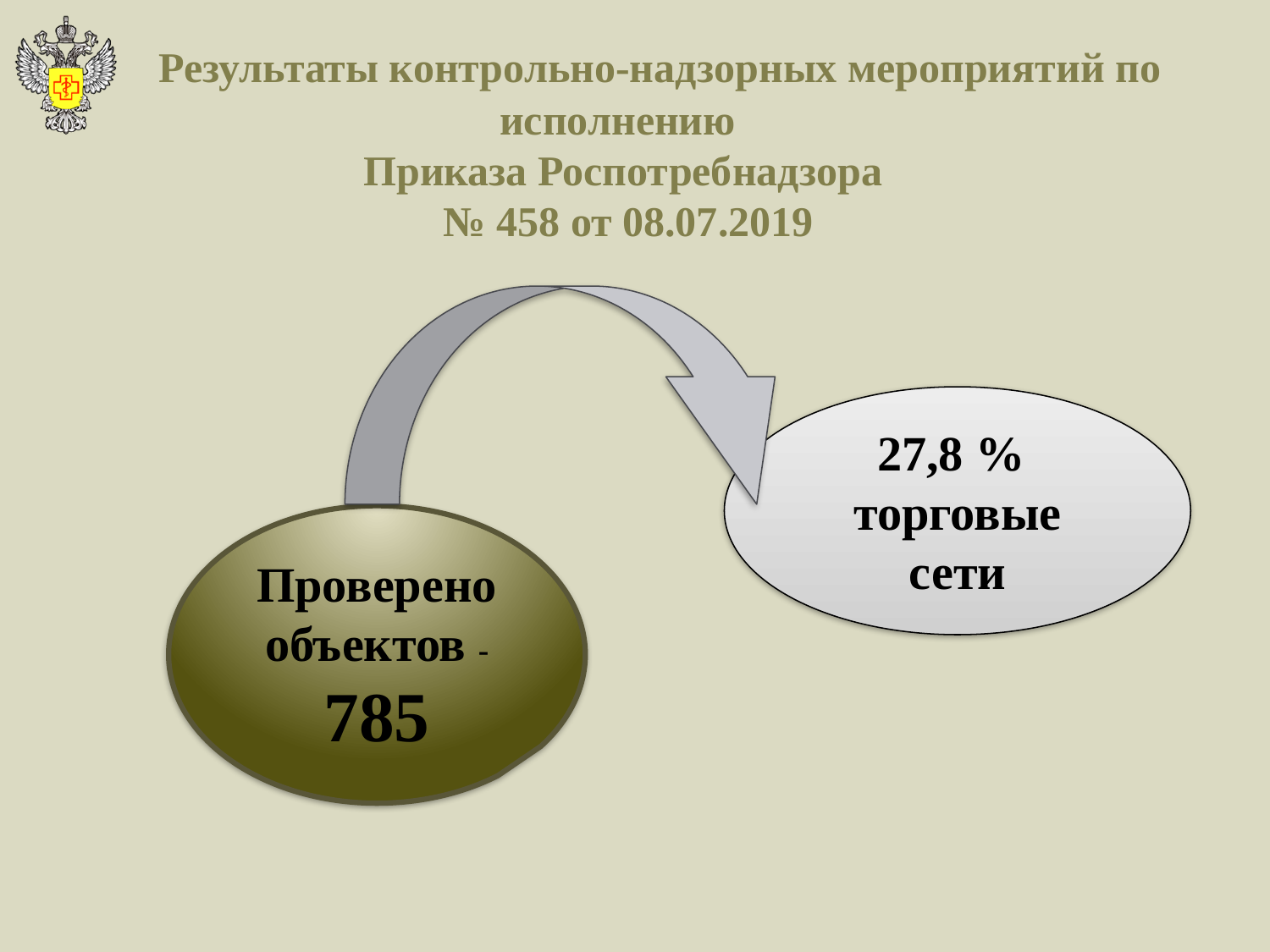

# Результаты контрольно-надзорных мероприятий по исполнению Приказа Роспотребнадзора № 458 от 08.07.2019

27,8 %  торговые сети
Проверено объектов - 785